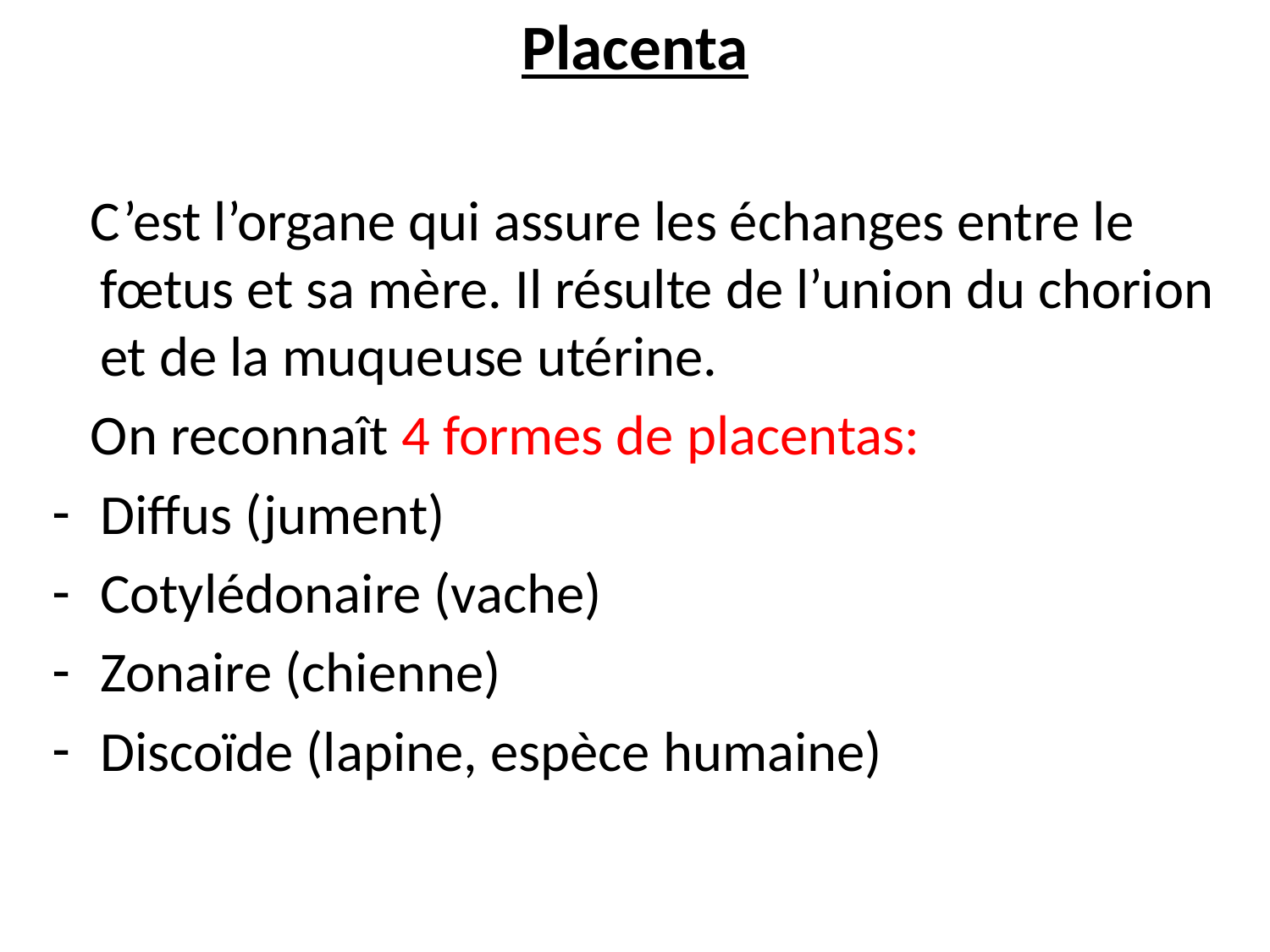

# Placenta

   C’est l’organe qui assure les échanges entre le fœtus et sa mère. Il résulte de l’union du chorion et de la muqueuse utérine.
   On reconnaît 4 formes de placentas:
Diffus (jument)
Cotylédonaire (vache)
Zonaire (chienne)
Discoïde (lapine, espèce humaine)